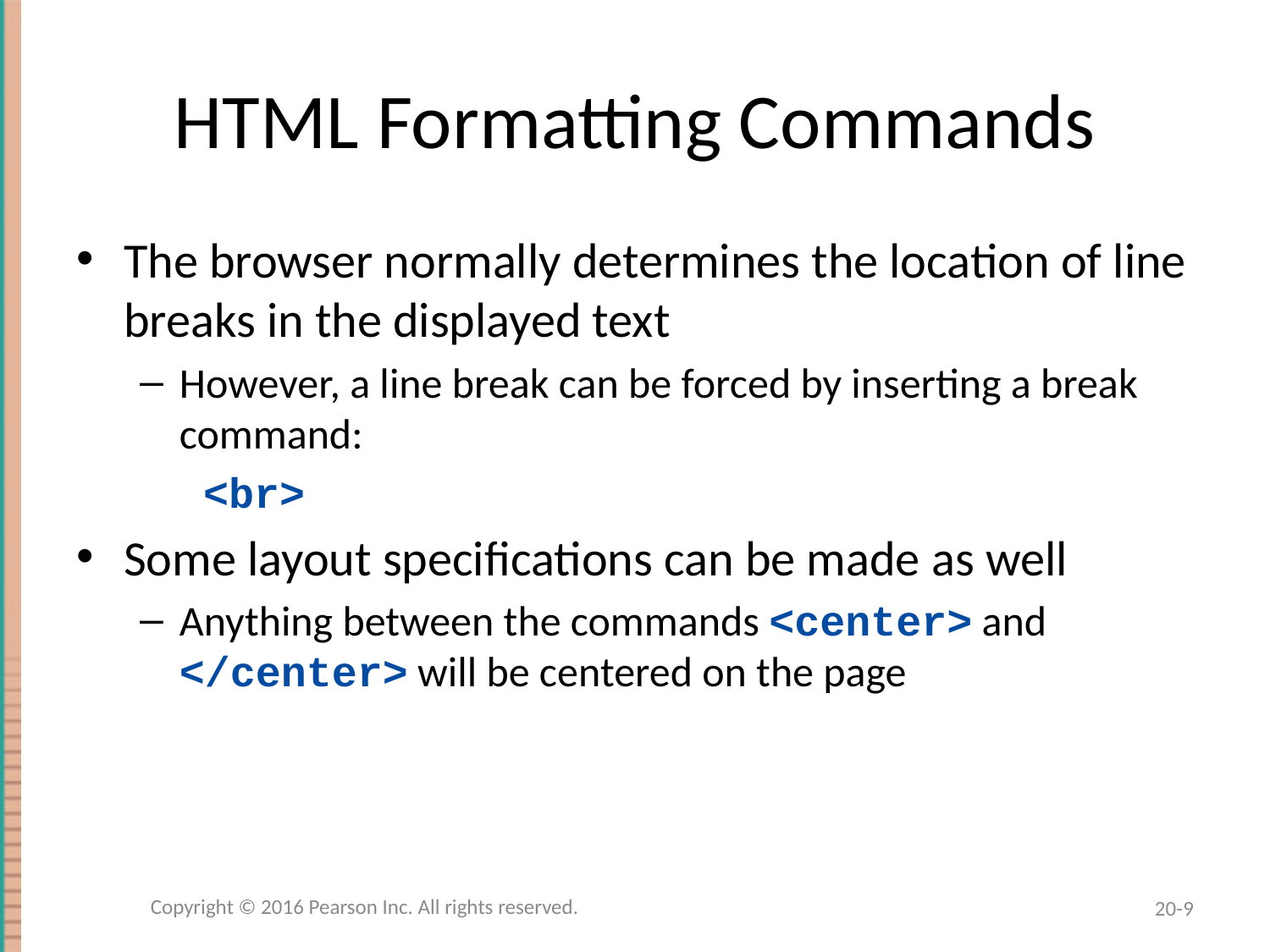

# HTML Formatting Commands
The browser normally determines the location of line breaks in the displayed text
However, a line break can be forced by inserting a break command:
<br>
Some layout specifications can be made as well
Anything between the commands <center> and </center> will be centered on the page
Copyright © 2016 Pearson Inc. All rights reserved.
20-9